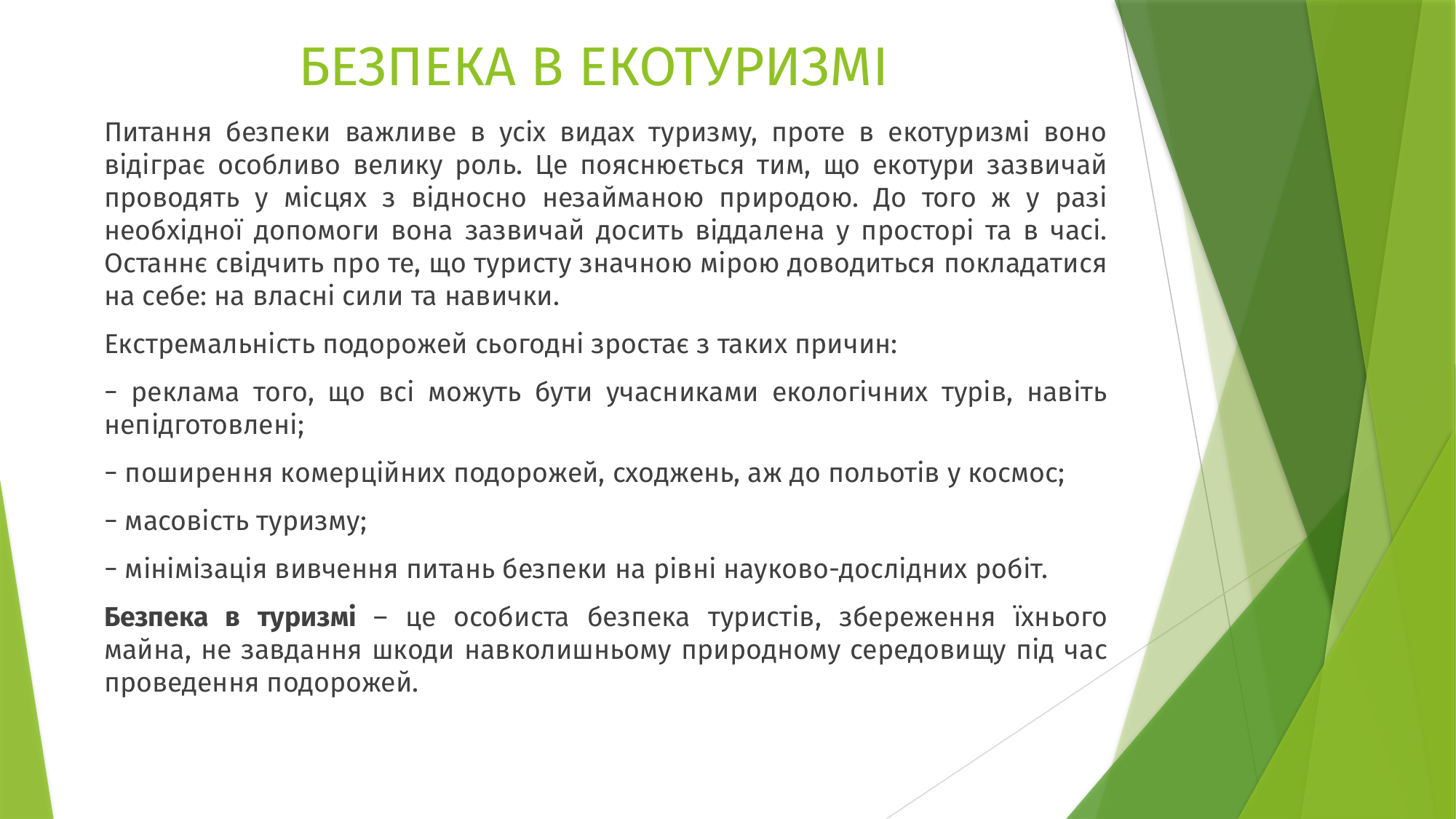

# БЕЗПЕКА В ЕКОТУРИЗМІ
Питання безпеки важливе в усіх видах туризму, проте в екотуризмі воно відіграє особливо велику роль. Це пояснюється тим, що екотури зазвичай проводять у місцях з відносно незайманою природою. До того ж у разі необхідної допомоги вона зазвичай досить віддалена у просторі та в часі. Останнє свідчить про те, що туристу значною мірою доводиться покладатися на себе: на власні сили та навички.
Екстремальність подорожей сьогодні зростає з таких причин:
− реклама того, що всі можуть бути учасниками екологічних турів, навіть непідготовлені;
− поширення комерційних подорожей, сходжень, аж до польотів у космос;
− масовість туризму;
− мінімізація вивчення питань безпеки на рівні науково-дослідних робіт.
Безпека в туризмі – це особиста безпека туристів, збереження їхнього майна, не завдання шкоди навколишньому природному середовищу під час проведення подорожей.